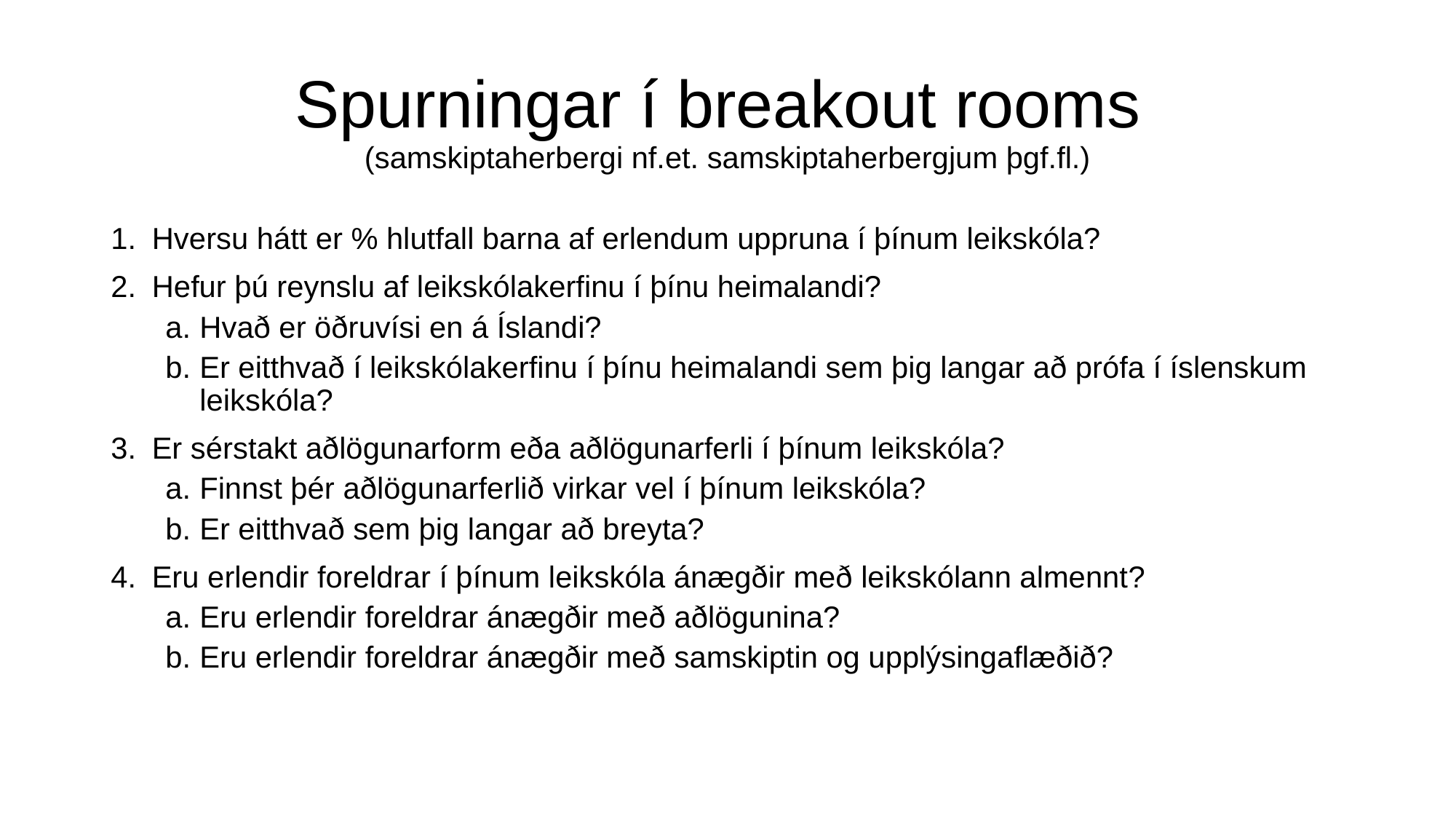

# Spurningar í breakout rooms (samskiptaherbergi nf.et. samskiptaherbergjum þgf.fl.)
Hversu hátt er % hlutfall barna af erlendum uppruna í þínum leikskóla?
Hefur þú reynslu af leikskólakerfinu í þínu heimalandi?
Hvað er öðruvísi en á Íslandi?
Er eitthvað í leikskólakerfinu í þínu heimalandi sem þig langar að prófa í íslenskum leikskóla?
Er sérstakt aðlögunarform eða aðlögunarferli í þínum leikskóla?
Finnst þér aðlögunarferlið virkar vel í þínum leikskóla?
Er eitthvað sem þig langar að breyta?
Eru erlendir foreldrar í þínum leikskóla ánægðir með leikskólann almennt?
Eru erlendir foreldrar ánægðir með aðlögunina?
Eru erlendir foreldrar ánægðir með samskiptin og upplýsingaflæðið?